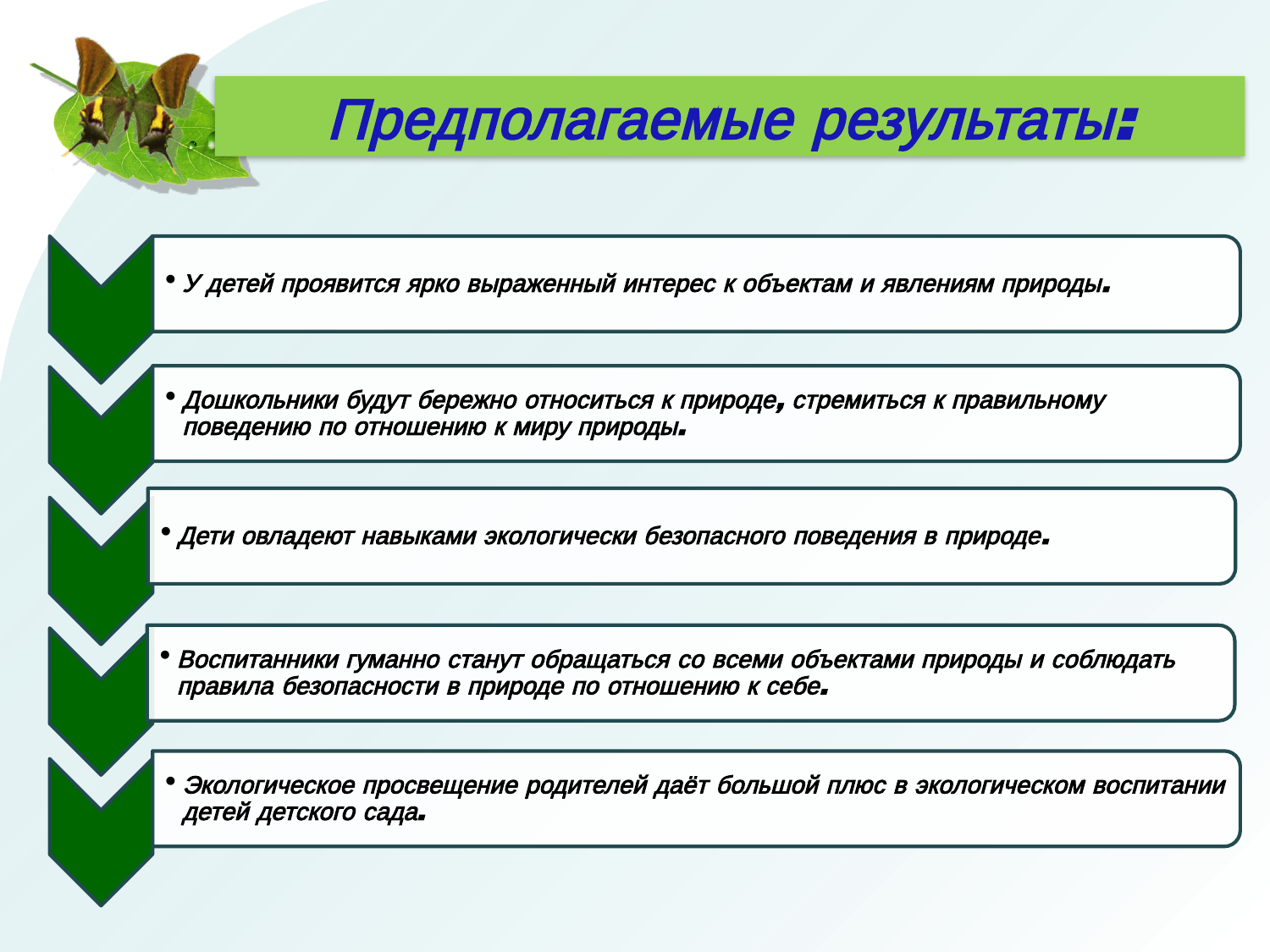

Предполагаемые результаты:
У детей проявится ярко выраженный интерес к объектам и явлениям природы.
Дошкольники будут бережно относиться к природе, стремиться к правильному поведению по отношению к миру природы.
Дети овладеют навыками экологически безопасного поведения в природе.
Воспитанники гуманно станут обращаться со всеми объектами природы и соблюдать правила безопасности в природе по отношению к себе.
Экологическое просвещение родителей даёт большой плюс в экологическом воспитании детей детского сада.